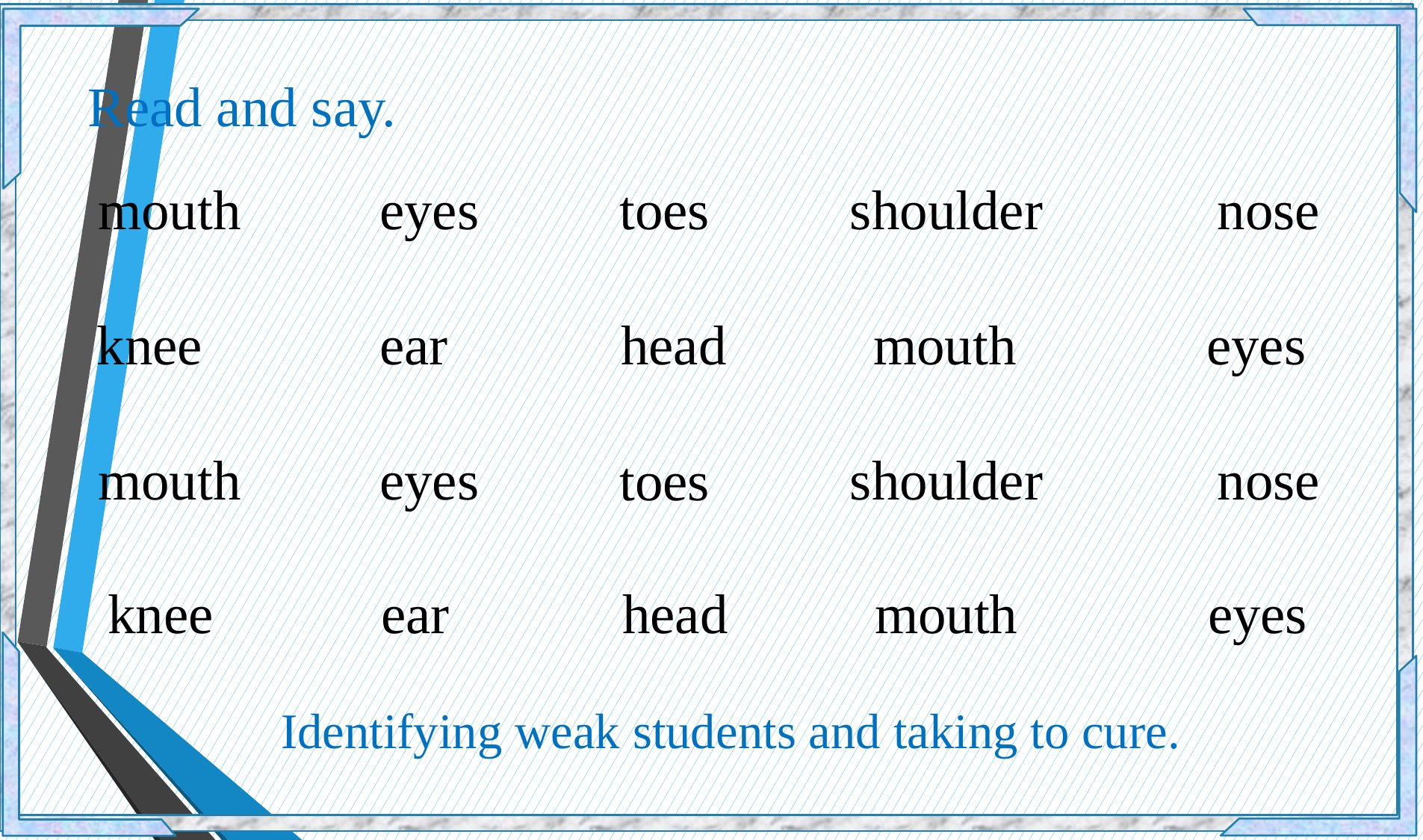

Read and say.
mouth
eyes
shoulder
nose
toes
mouth
head
knee
ear
eyes
mouth
eyes
shoulder
nose
toes
mouth
head
knee
ear
eyes
Identifying weak students and taking to cure.